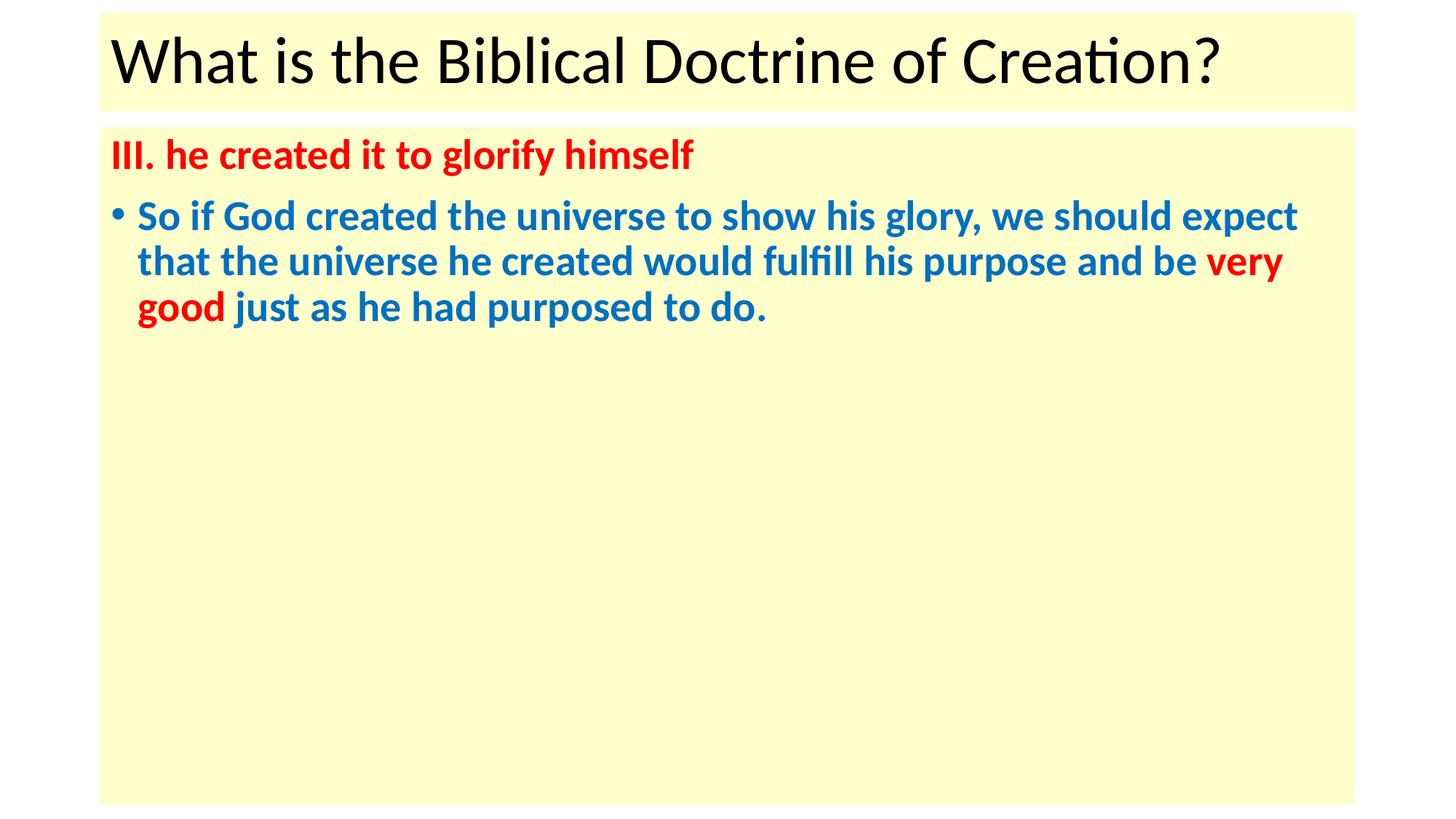

# What is the Biblical Doctrine of Creation?
III. he created it to glorify himself
So if God created the universe to show his glory, we should expect that the universe he created would fulfill his purpose and be very good just as he had purposed to do.